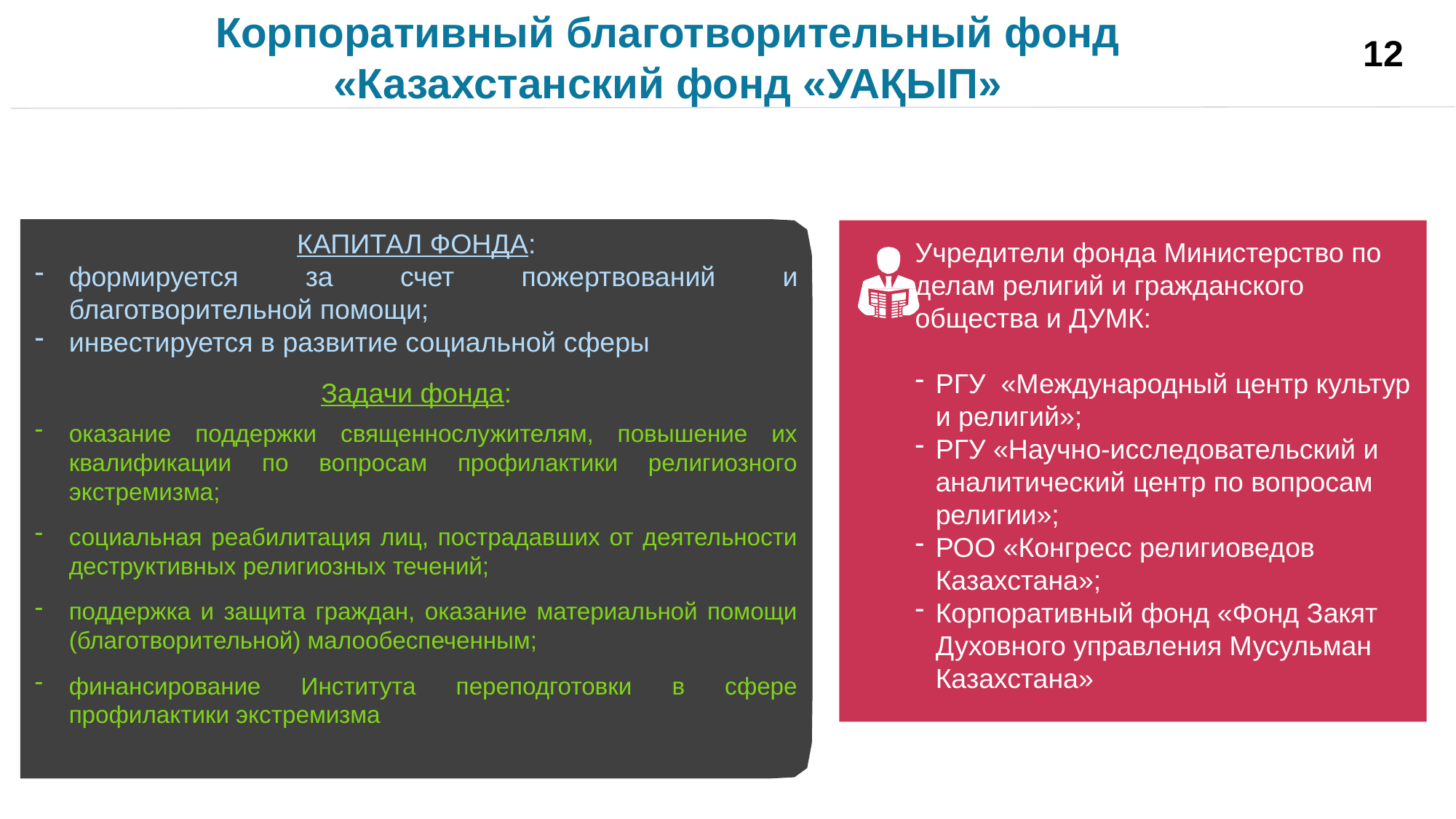

Корпоративный благотворительный фонд
«Казахстанский фонд «УАҚЫП»
12

Учредители фонда Министерство по делам религий и гражданского общества и ДУМК:

РГУ  «Международный центр культур и религий»;
РГУ «Научно-исследовательский и аналитический центр по вопросам религии»;
РОО «Конгресс религиоведов Казахстана»;
Корпоративный фонд «Фонд Закят Духовного управления Мусульман Казахстана»

КАПИТАЛ ФОНДА:
формируется за счет пожертвований и благотворительной помощи;
инвестируется в развитие социальной сферы

Задачи фонда:

оказание поддержки священнослужителям, повышение их квалификации по вопросам профилактики религиозного экстремизма;

социальная реабилитация лиц, пострадавших от деятельности деструктивных религиозных течений;

поддержка и защита граждан, оказание материальной помощи (благотворительной) малообеспеченным;

финансирование Института переподготовки в сфере профилактики экстремизма